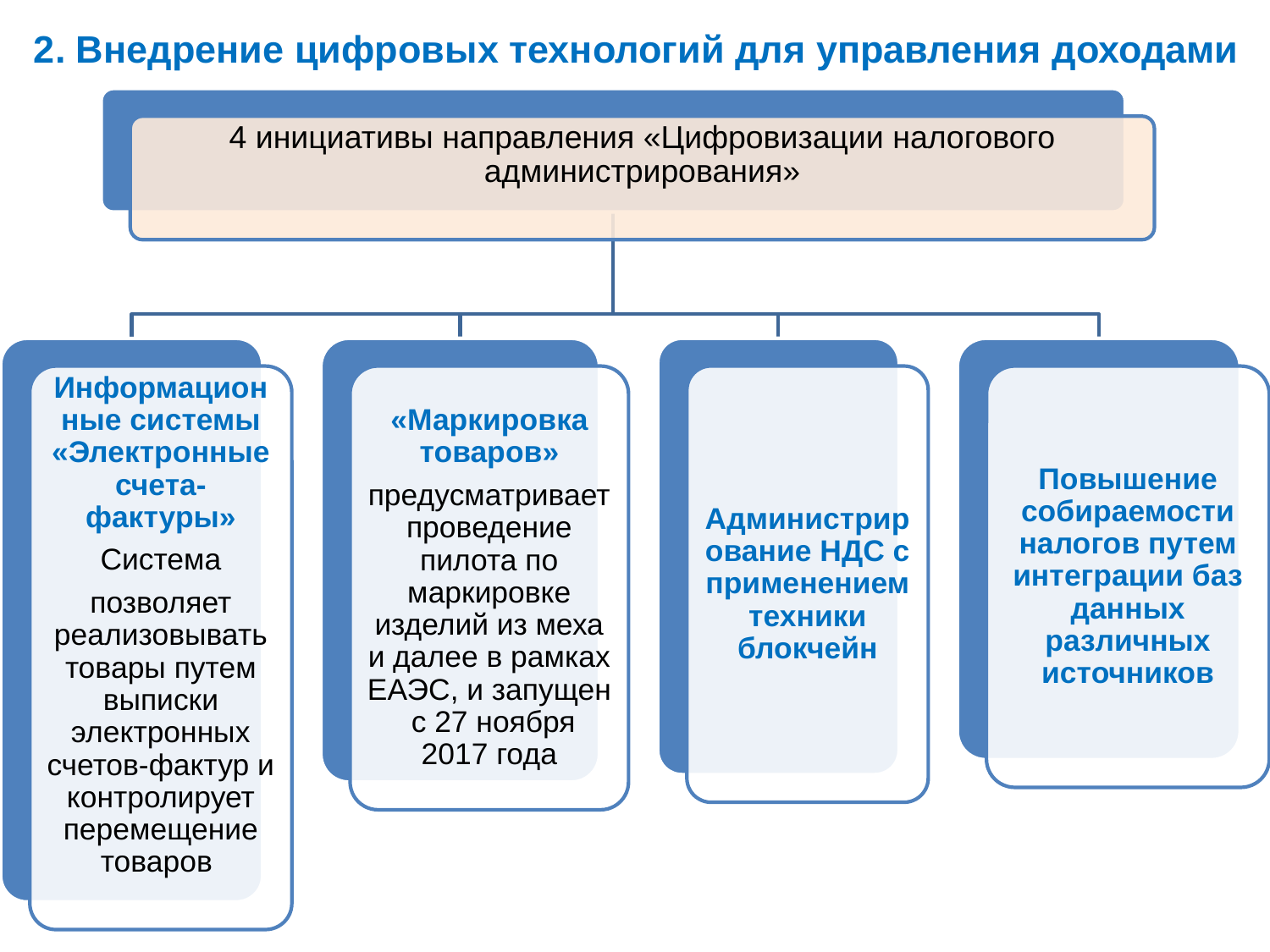

# 2. Внедрение цифровых технологий для управления доходами
4 инициативы направления «Цифровизации налогового администрирования»

Информационные системы «Электронные счета-фактуры»
Система
позволяет реализовывать товары путем выписки электронных счетов-фактур и контролирует перемещение товаров

«Маркировка товаров»
предусматривает проведение пилота по маркировке изделий из меха и далее в рамках ЕАЭС, и запущен  с 27 ноября 2017 года
Администрирование НДС с применением техники блокчейн
Повышение собираемости налогов путем интеграции баз данных различных источников